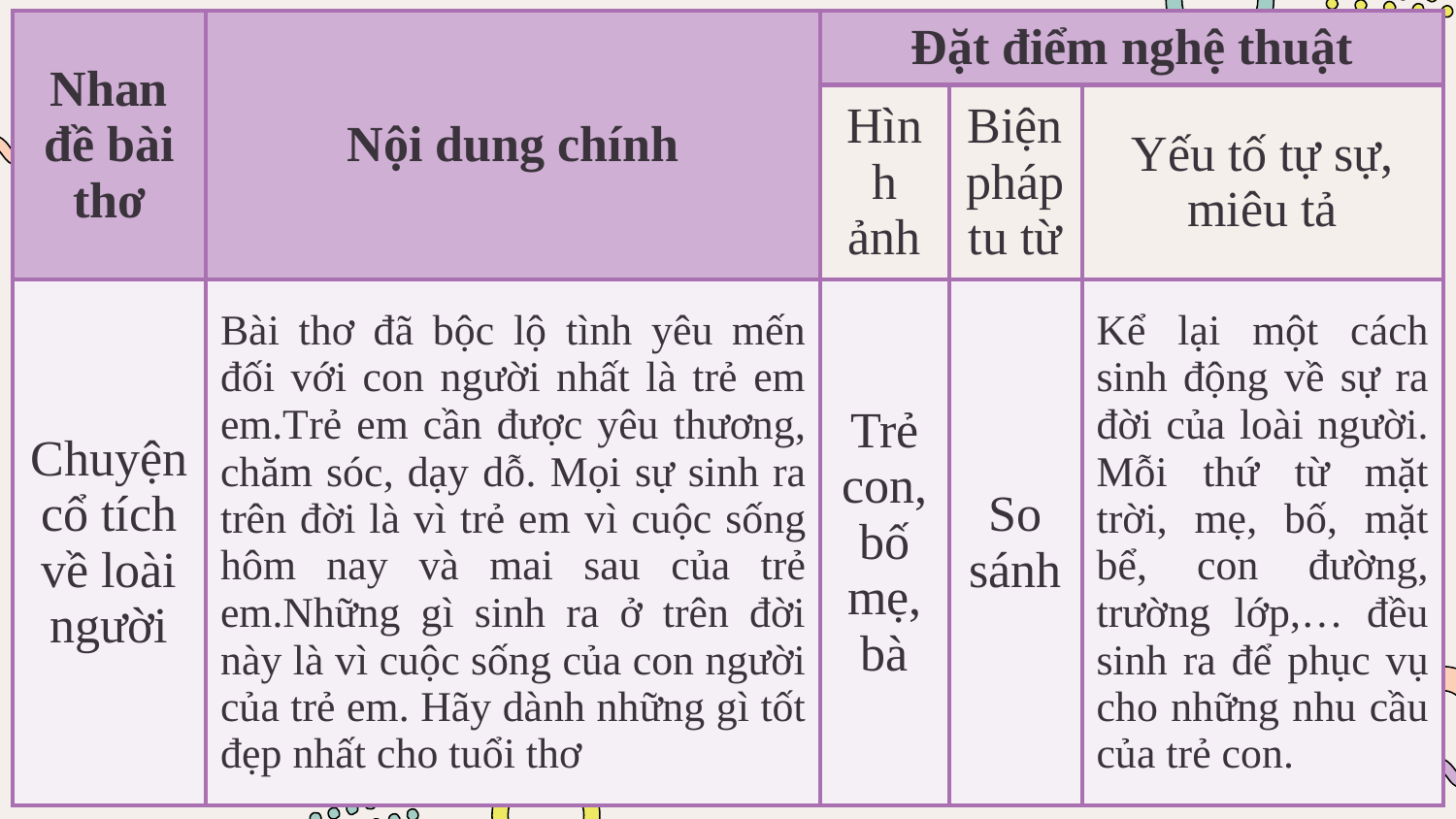

| Nhan đề bài thơ | Nội dung chính | Đặt điểm nghệ thuật |  |  |
| --- | --- | --- | --- | --- |
|  |  | Hình ảnh | Biện pháp tu từ | Yếu tố tự sự, miêu tả |
| Chuyện cổ tích về loài người | Bài thơ đã bộc lộ tình yêu mến đối với con người nhất là trẻ em em.Trẻ em cần được yêu thương, chăm sóc, dạy dỗ. Mọi sự sinh ra trên đời là vì trẻ em vì cuộc sống hôm nay và mai sau của trẻ em.Những gì sinh ra ở trên đời này là vì cuộc sống của con người của trẻ em. Hãy dành những gì tốt đẹp nhất cho tuổi thơ | Trẻ con, bố mẹ, bà | So sánh | Kể lại một cách sinh động về sự ra đời của loài người. Mỗi thứ từ mặt trời, mẹ, bố, mặt bể, con đường, trường lớp,… đều sinh ra để phục vụ cho những nhu cầu của trẻ con. |